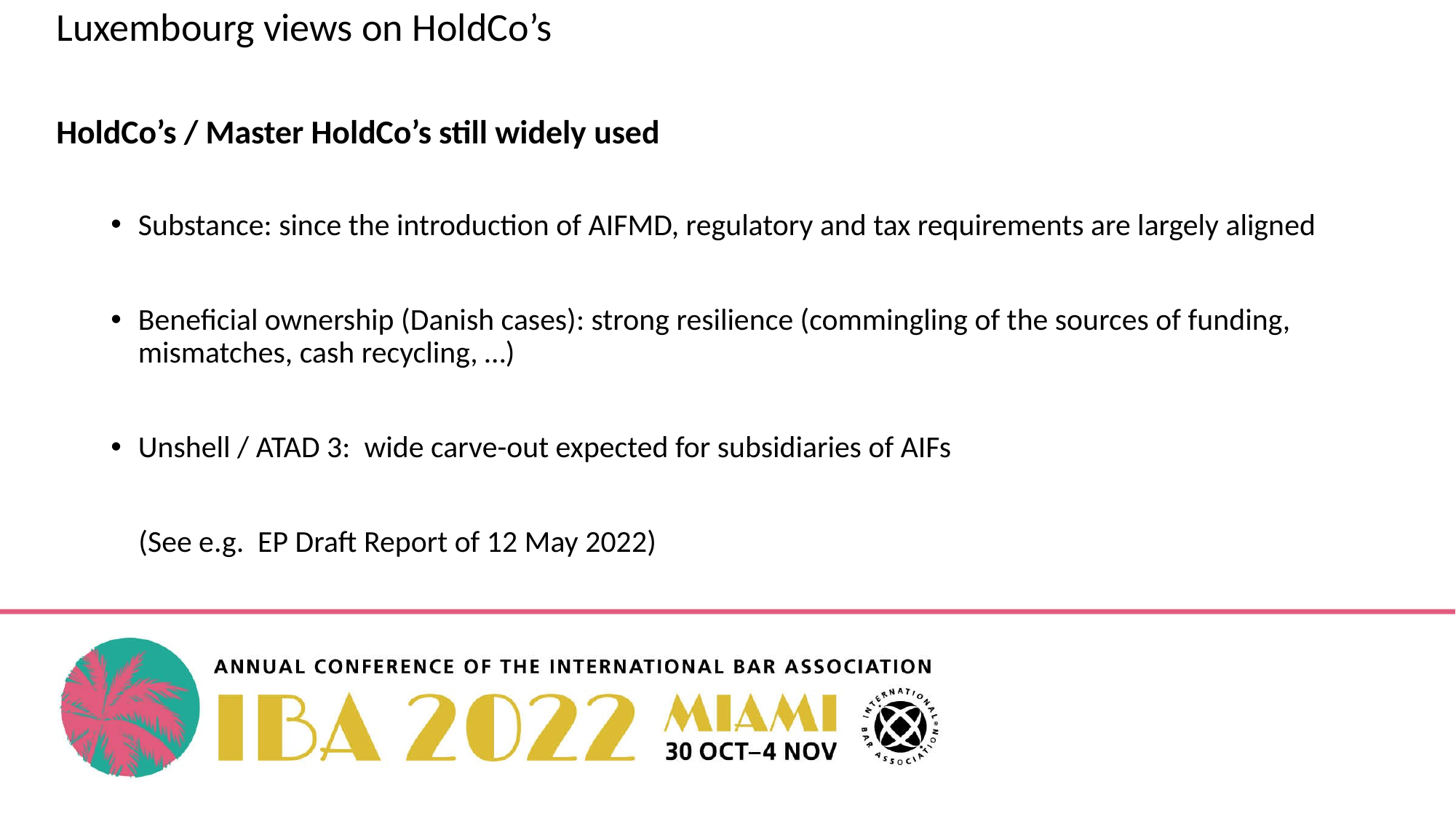

Luxembourg views on HoldCo’s
HoldCo’s / Master HoldCo’s still widely used

Substance: since the introduction of AIFMD, regulatory and tax requirements are largely aligned

Beneficial ownership (Danish cases): strong resilience (commingling of the sources of funding, mismatches, cash recycling, …)

Unshell / ATAD 3:  wide carve-out expected for subsidiaries of AIFs

    (See e.g.  EP Draft Report of 12 May 2022)